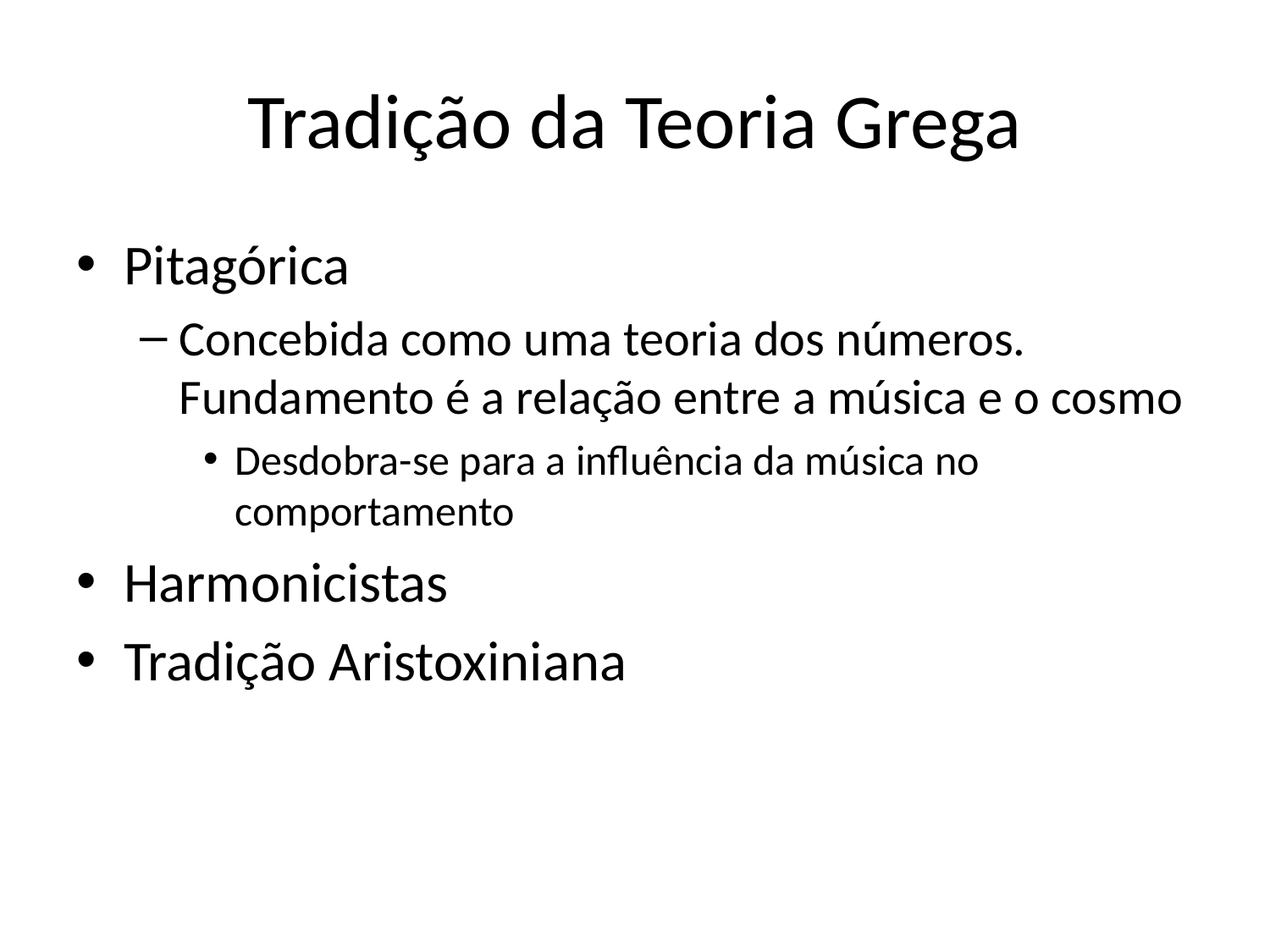

# Tradição da Teoria Grega
Pitagórica
Concebida como uma teoria dos números. Fundamento é a relação entre a música e o cosmo
Desdobra-se para a influência da música no comportamento
Harmonicistas
Tradição Aristoxiniana